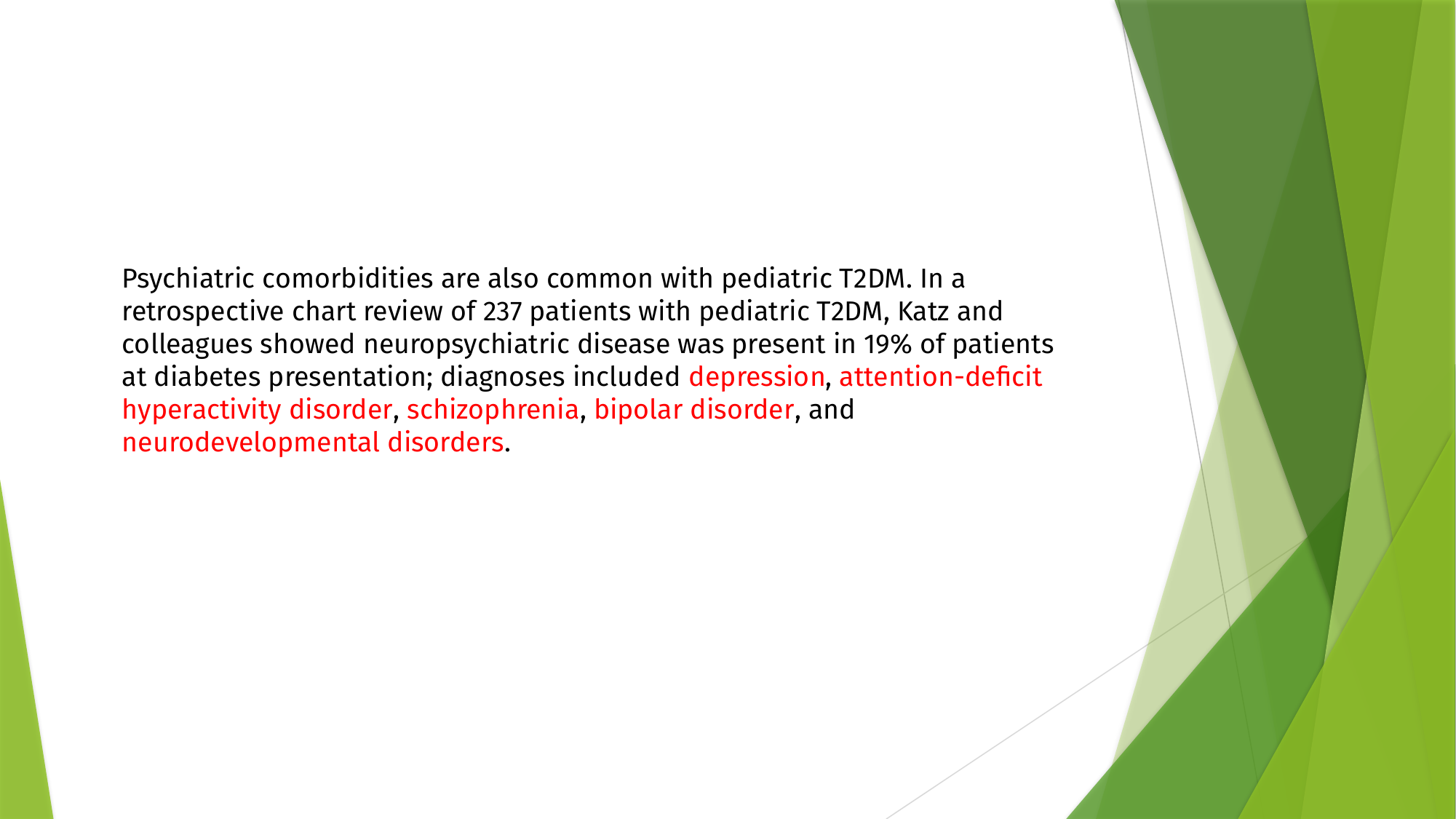

#
Psychiatric comorbidities are also common with pediatric T2DM. In a retrospective chart review of 237 patients with pediatric T2DM, Katz and colleagues showed neuropsychiatric disease was present in 19% of patients at diabetes presentation; diagnoses included depression, attention-deficit hyperactivity disorder, schizophrenia, bipolar disorder, and neurodevelopmental disorders.